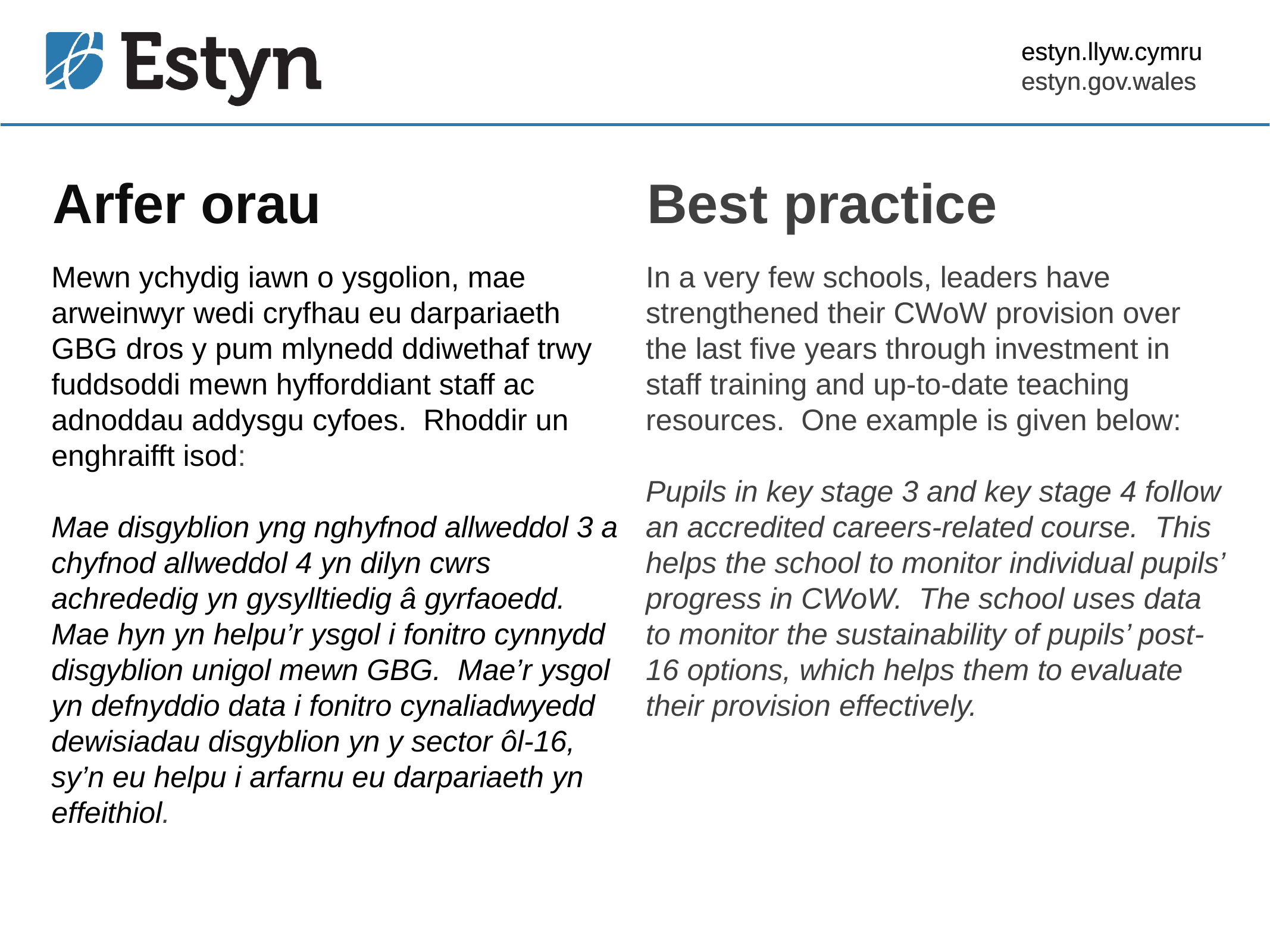

estyn.llyw.cymru
estyn.gov.wales
# Arfer orau
Best practice
Mewn ychydig iawn o ysgolion, mae arweinwyr wedi cryfhau eu darpariaeth GBG dros y pum mlynedd ddiwethaf trwy fuddsoddi mewn hyfforddiant staff ac adnoddau addysgu cyfoes.  Rhoddir un enghraifft isod:

Mae disgyblion yng nghyfnod allweddol 3 a chyfnod allweddol 4 yn dilyn cwrs achrededig yn gysylltiedig â gyrfaoedd.   Mae hyn yn helpu’r ysgol i fonitro cynnydd disgyblion unigol mewn GBG.  Mae’r ysgol yn defnyddio data i fonitro cynaliadwyedd dewisiadau disgyblion yn y sector ôl-16, sy’n eu helpu i arfarnu eu darpariaeth yn effeithiol.

In a very few schools, leaders have strengthened their CWoW provision over the last five years through investment in staff training and up-to-date teaching resources.  One example is given below:

Pupils in key stage 3 and key stage 4 follow an accredited careers-related course.  This helps the school to monitor individual pupils’ progress in CWoW.  The school uses data to monitor the sustainability of pupils’ post-16 options, which helps them to evaluate their provision effectively.